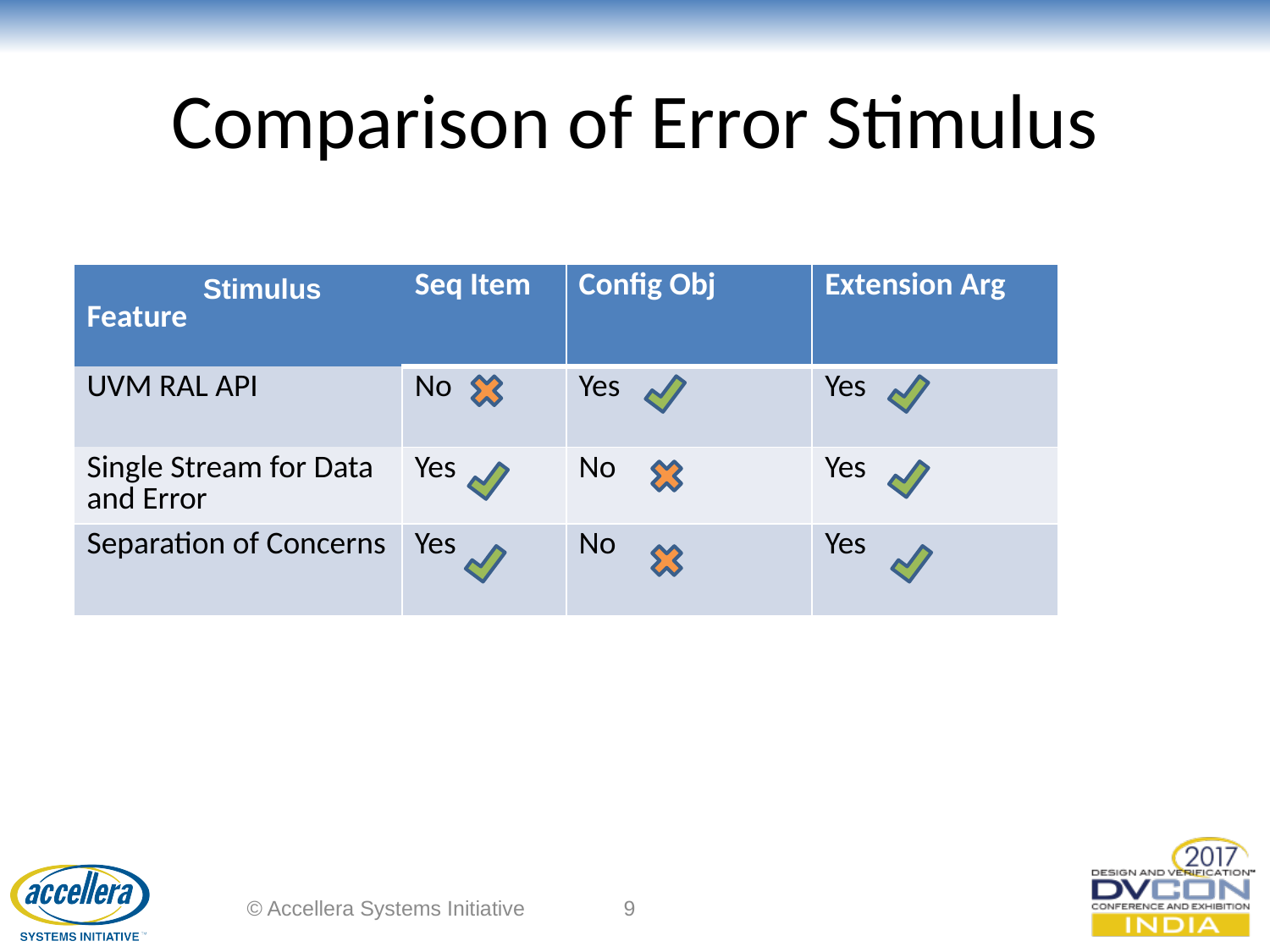

# Comparison of Error Stimulus
| Feature | Seq Item | Config Obj | Extension Arg |
| --- | --- | --- | --- |
| UVM RAL API | No | Yes | Yes |
| Single Stream for Data and Error | Yes | No | Yes |
| Separation of Concerns | Yes | No | Yes |
Stimulus

© Accellera Systems Initiative
9